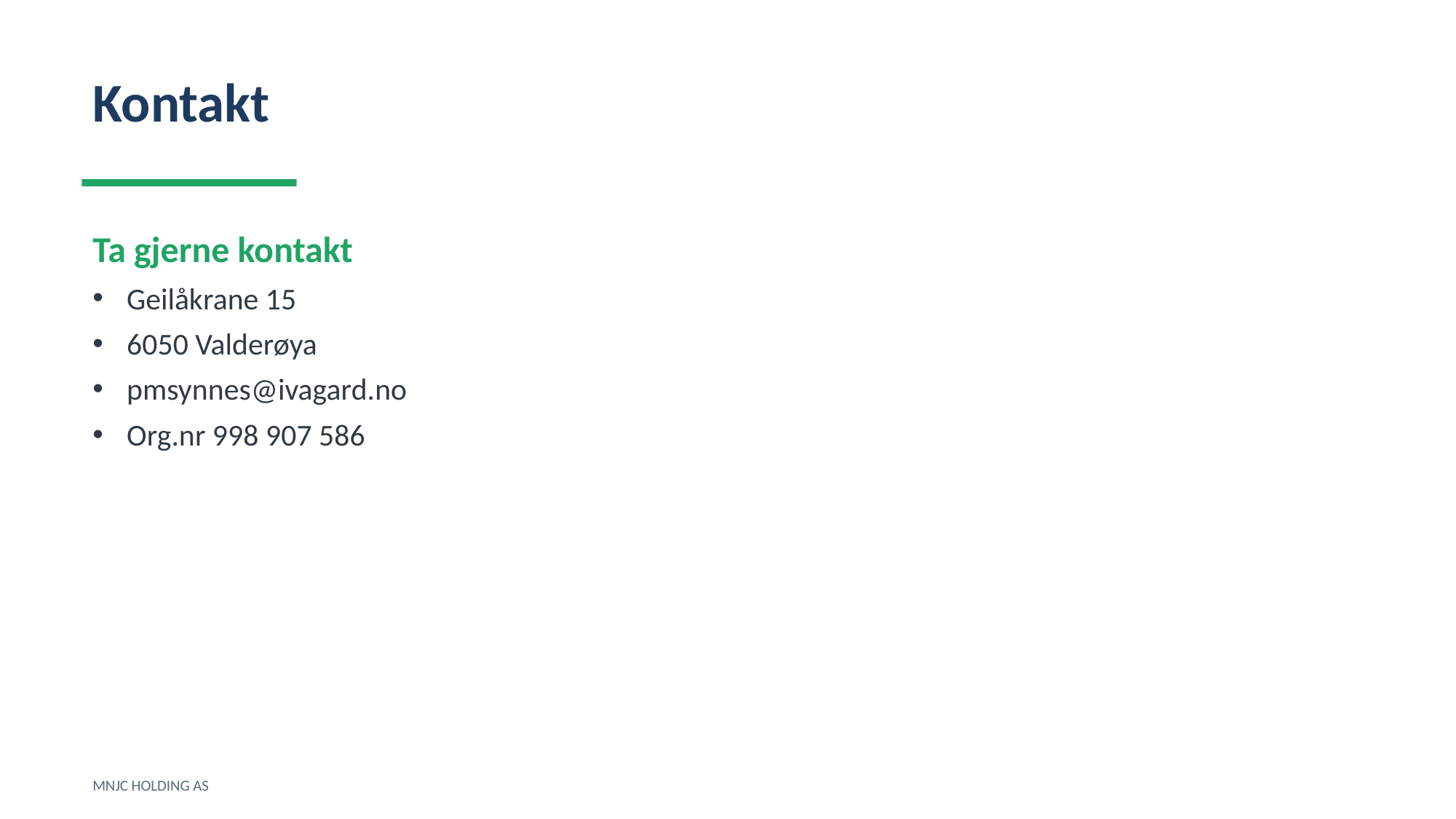

Kontakt

Ta gjerne kontakt
Geilåkrane 15
6050 Valderøya
pmsynnes@ivagard.no
Org.nr 998 907 586
MNJC HOLDING AS